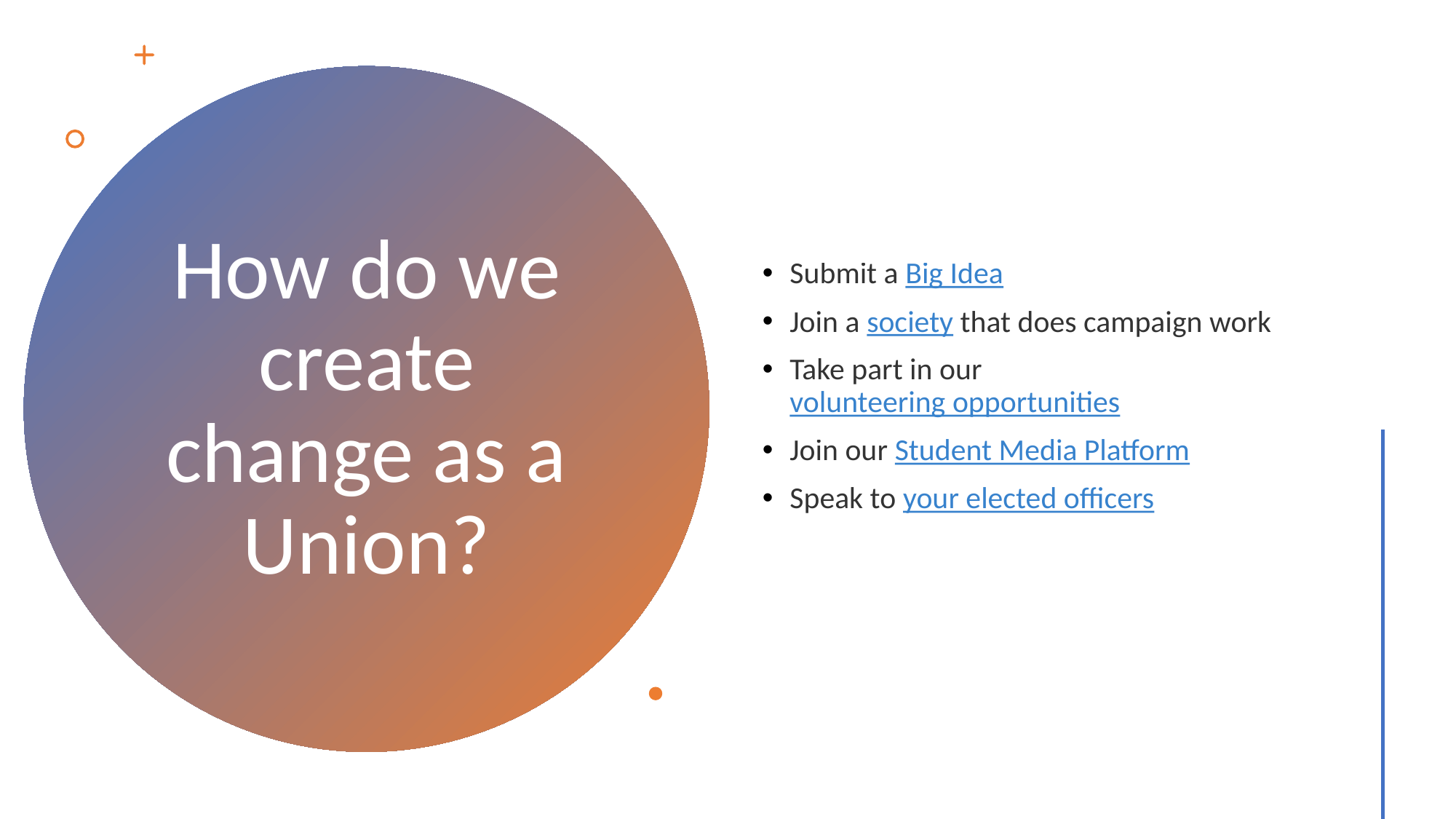

Submit a Big Idea
Join a society that does campaign work
Take part in our volunteering opportunities
Join our Student Media Platform
Speak to your elected officers

# How do we create change as a Union?